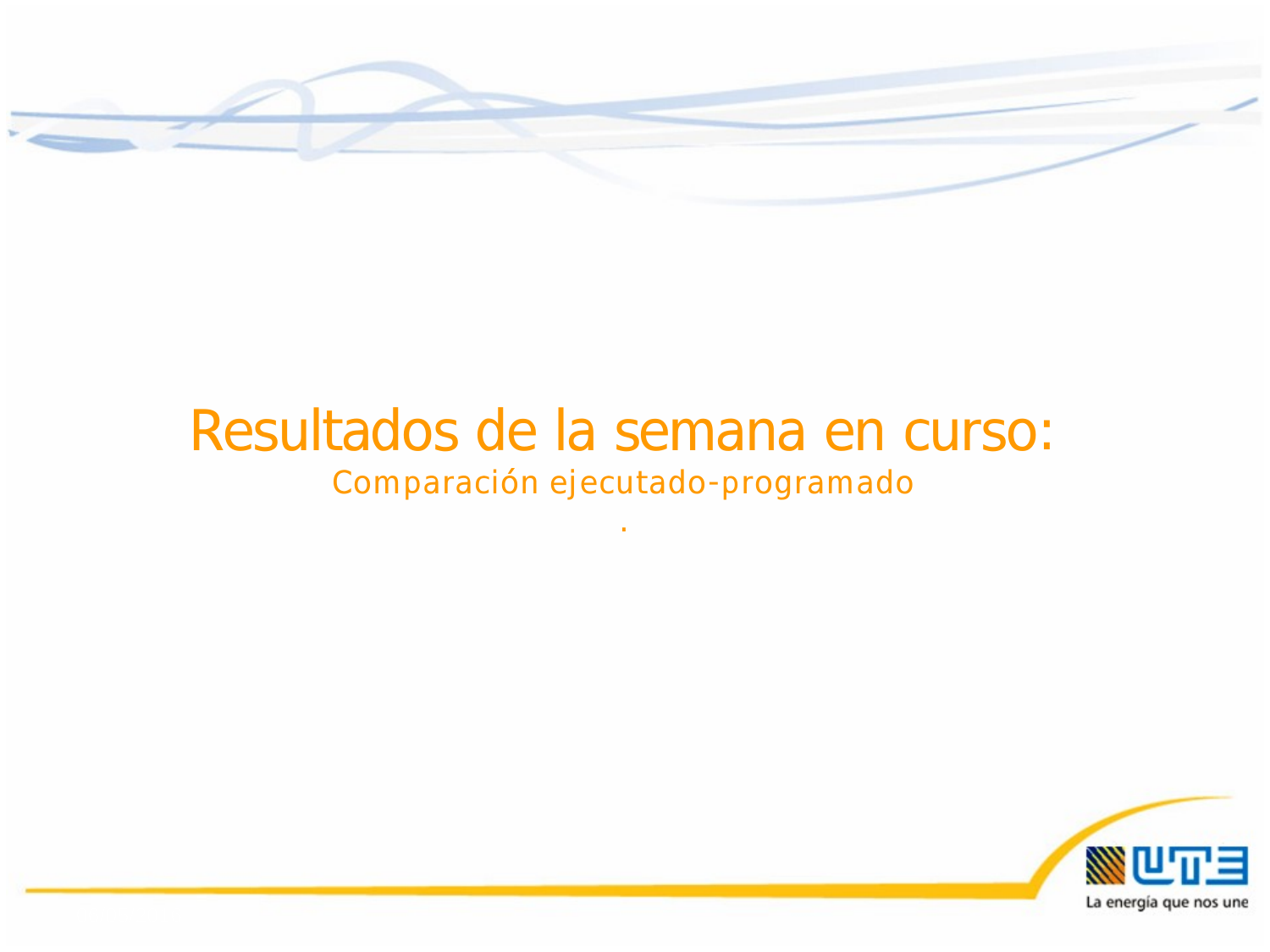

Resultados de la semana en curso:
Comparación ejecutado-programado
.
06/05/2016
7
7